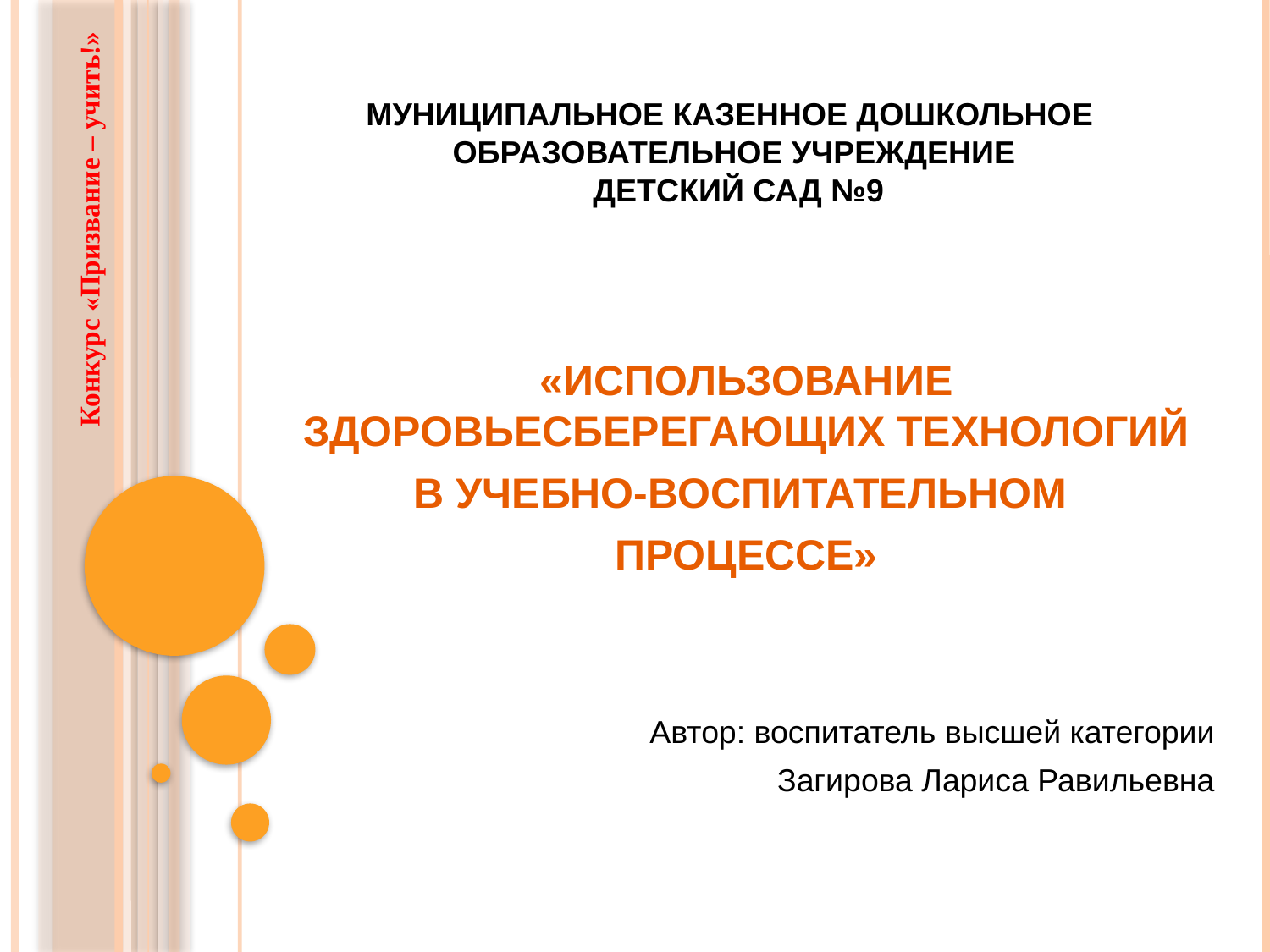

# Муниципальное казенное дошкольное образовательное учреждение детский сад №9
Конкурс «Призвание – учить!»

«ИСПОЛЬЗОВАНИЕ ЗДОРОВЬЕСБЕРЕГАЮЩИХ ТЕХНОЛОГИЙ
В УЧЕБНО-ВОСПИТАТЕЛЬНОМ
ПРОЦЕССЕ»

Автор: воспитатель высшей категории
Загирова Лариса Равильевна